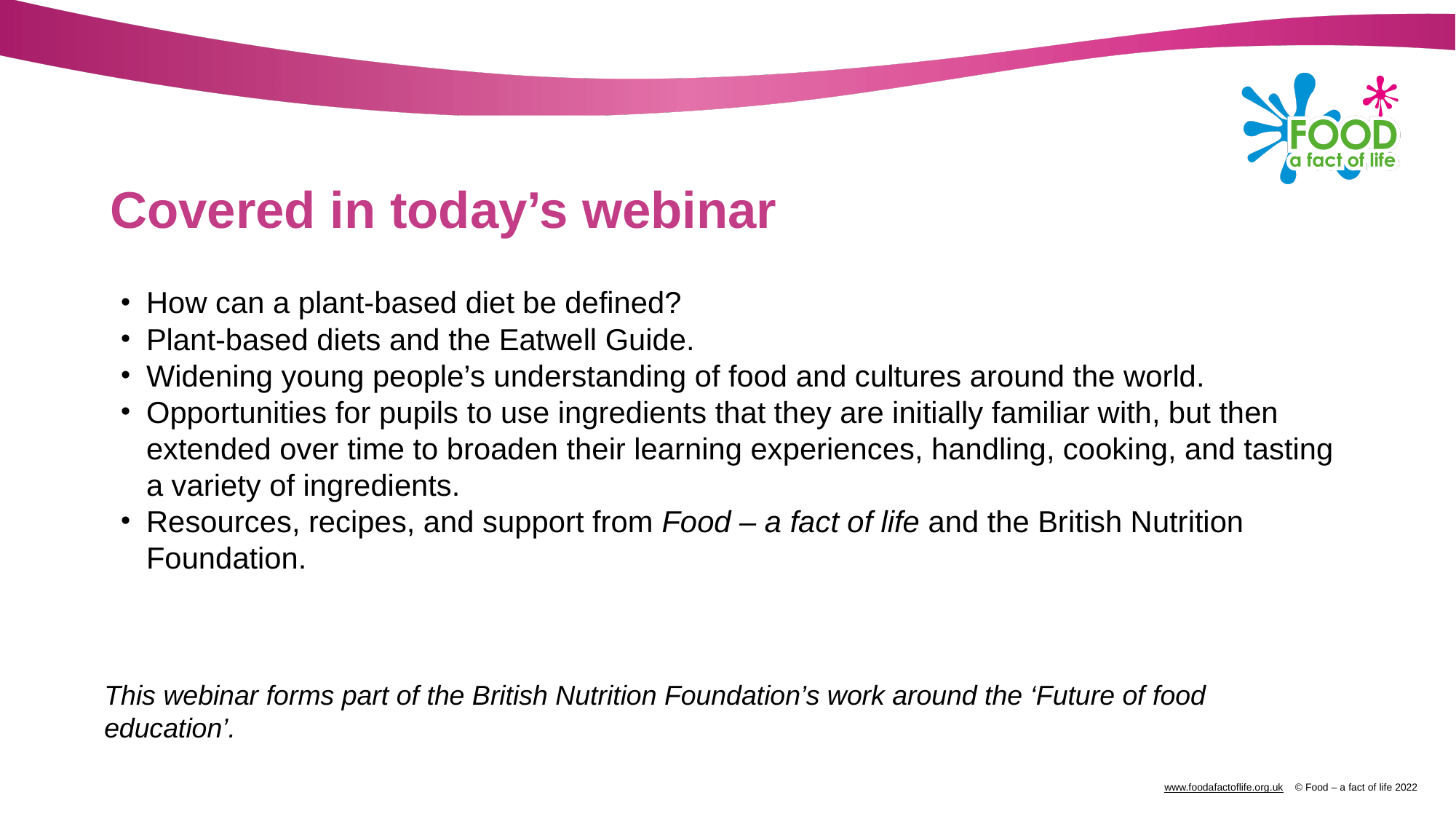

# Covered in today’s webinar
How can a plant-based diet be defined?
Plant-based diets and the Eatwell Guide.
Widening young people’s understanding of food and cultures around the world.
Opportunities for pupils to use ingredients that they are initially familiar with, but then extended over time to broaden their learning experiences, handling, cooking, and tasting a variety of ingredients.
Resources, recipes, and support from Food – a fact of life and the British Nutrition Foundation.

This webinar forms part of the British Nutrition Foundation’s work around the ‘Future of food education’.